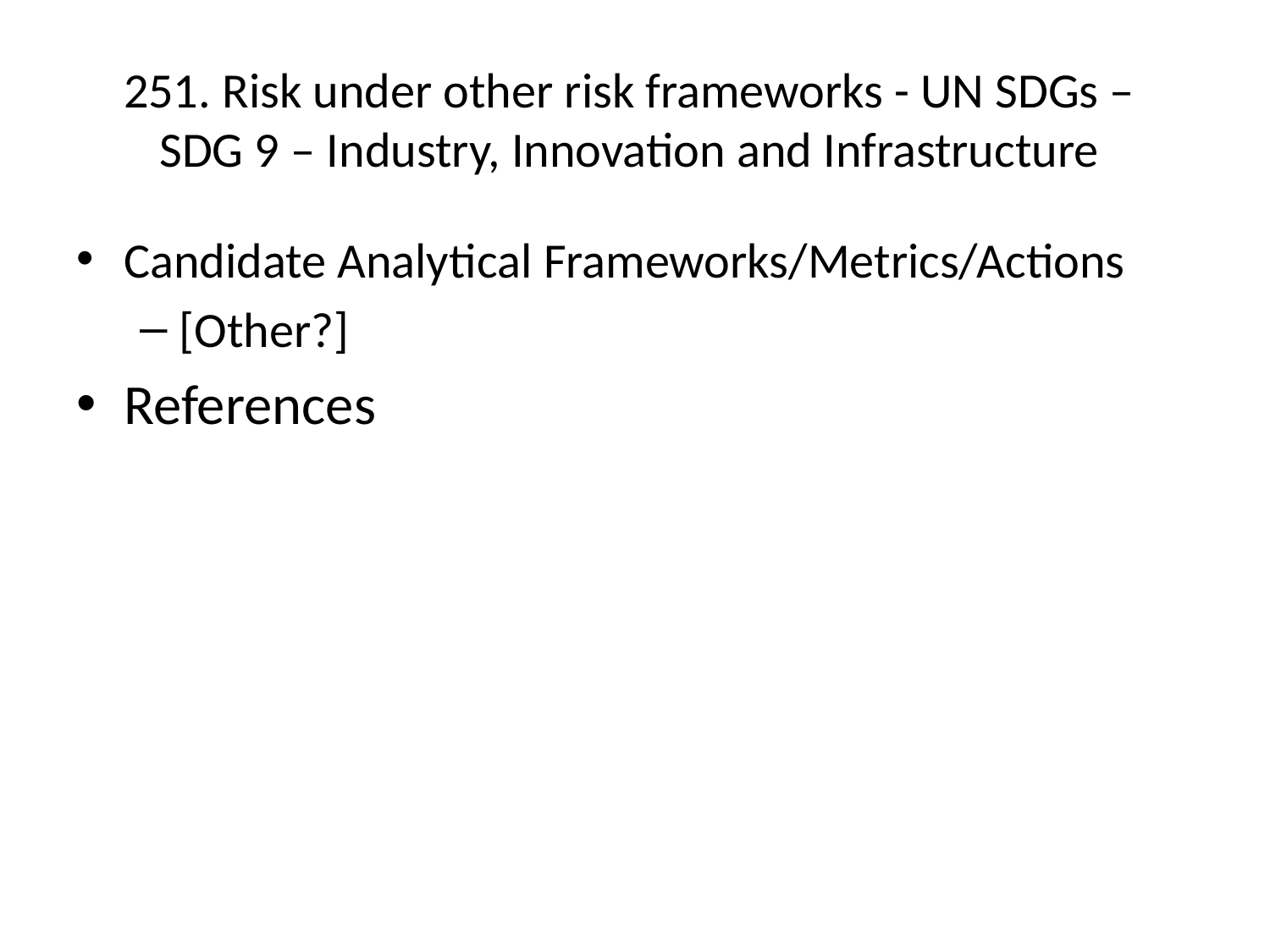

# 251. Risk under other risk frameworks - UN SDGs – SDG 9 – Industry, Innovation and Infrastructure
Candidate Analytical Frameworks/Metrics/Actions
[Other?]
References